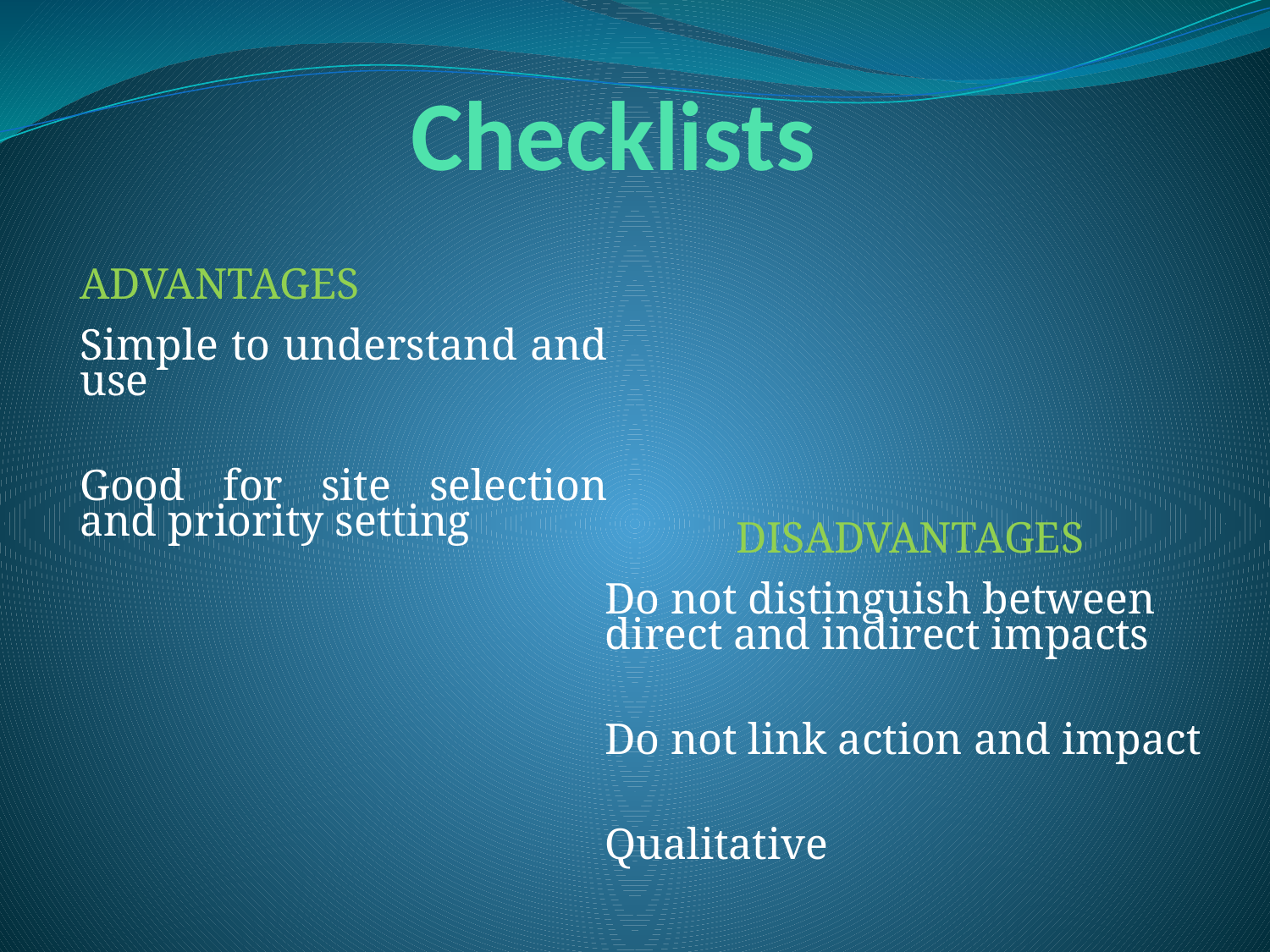

# Checklists
ADVANTAGES
Simple to understand and use

Good for site selection and priority setting

DISADVANTAGES
Do not distinguish between direct and indirect impacts

Do not link action and impact

Qualitative